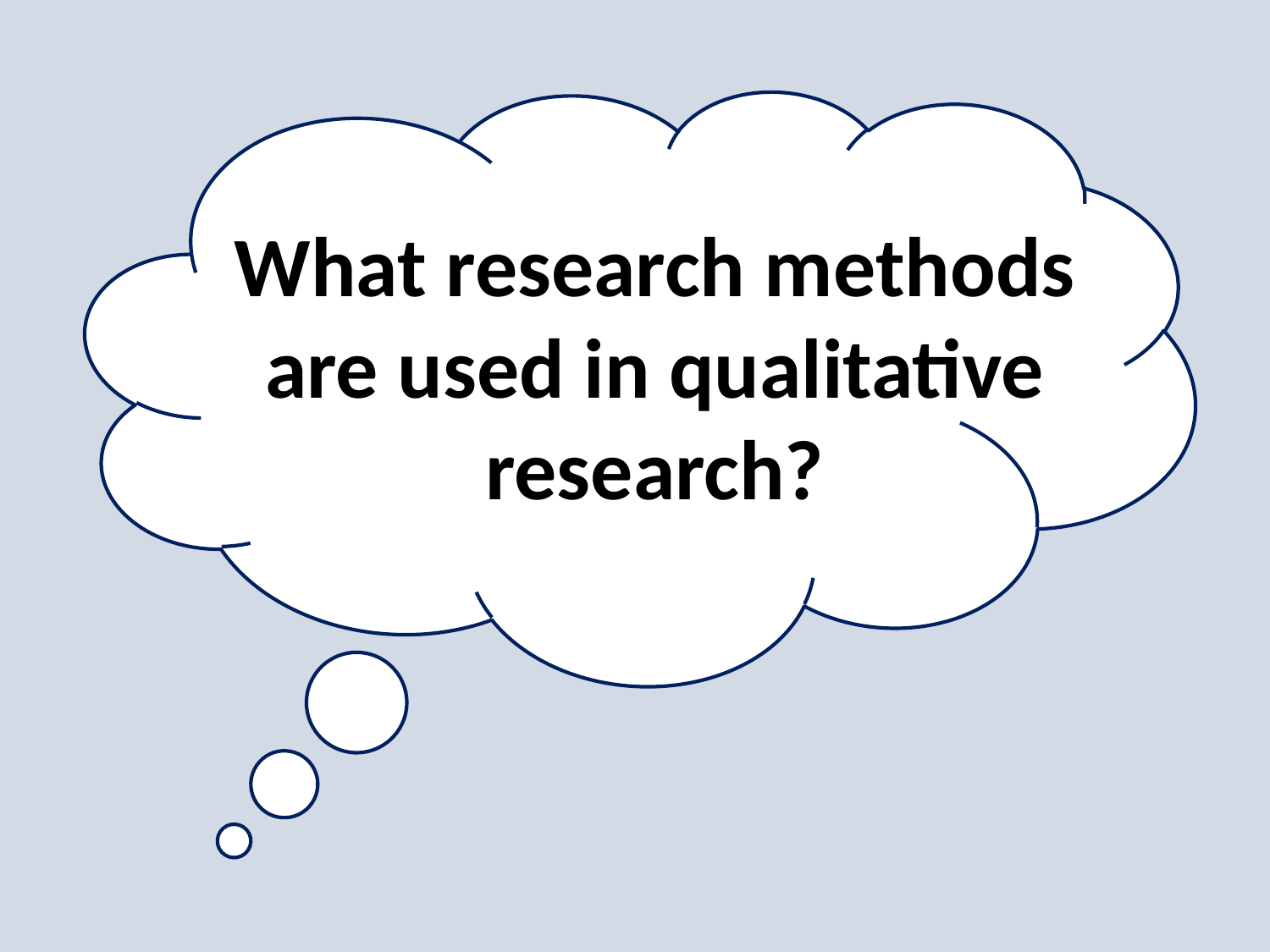

What research methods are used in qualitative research?